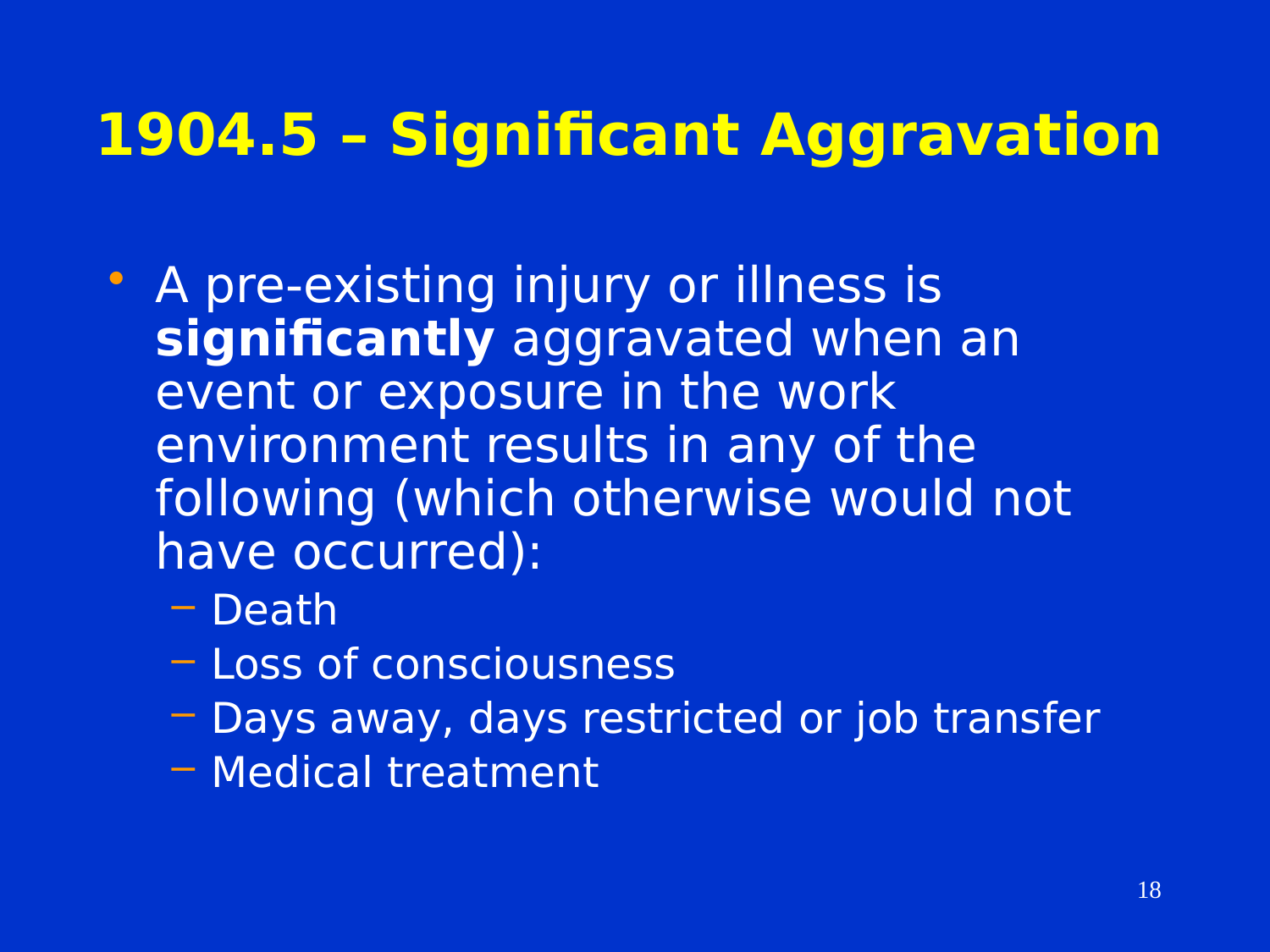

# 1904.5 – Significant Aggravation
A pre-existing injury or illness is significantly aggravated when an event or exposure in the work environment results in any of the following (which otherwise would not have occurred):
Death
Loss of consciousness
Days away, days restricted or job transfer
Medical treatment
18